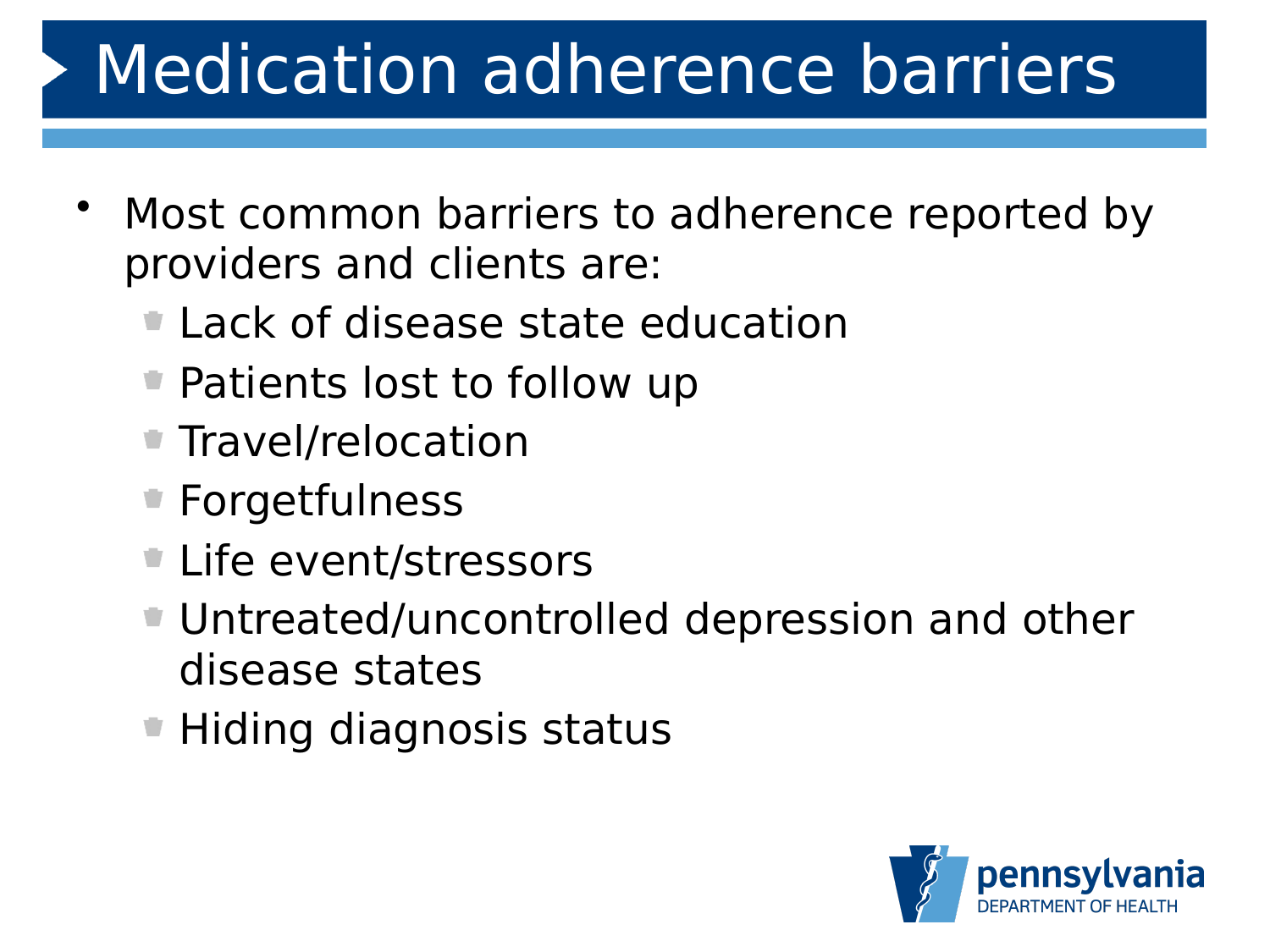

# Medication adherence barriers
Most common barriers to adherence reported by providers and clients are:
Lack of disease state education
Patients lost to follow up
Travel/relocation
Forgetfulness
Life event/stressors
Untreated/uncontrolled depression and other disease states
Hiding diagnosis status